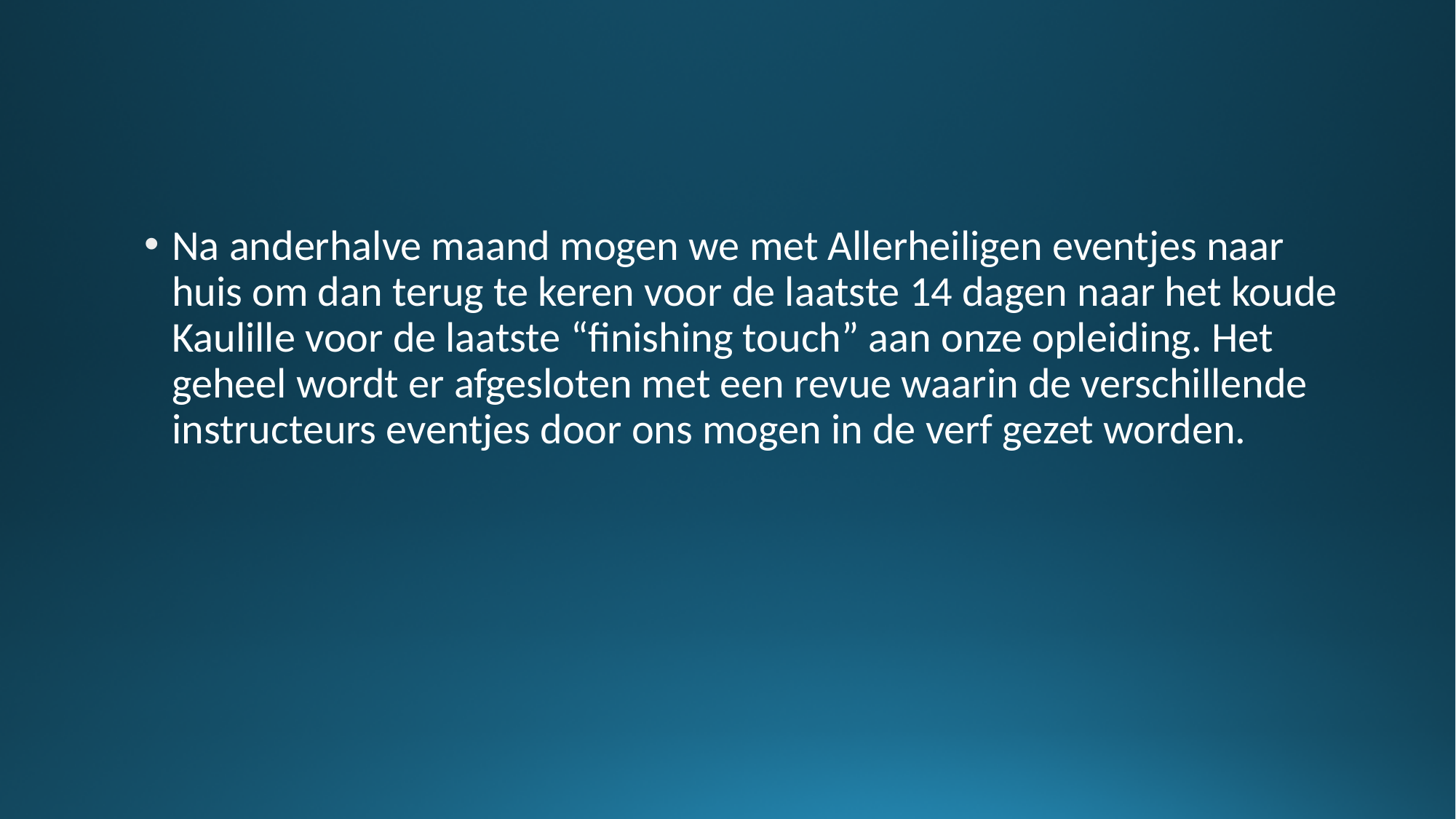

#
Na anderhalve maand mogen we met Allerheiligen eventjes naar huis om dan terug te keren voor de laatste 14 dagen naar het koude Kaulille voor de laatste “finishing touch” aan onze opleiding. Het geheel wordt er afgesloten met een revue waarin de verschillende instructeurs eventjes door ons mogen in de verf gezet worden.